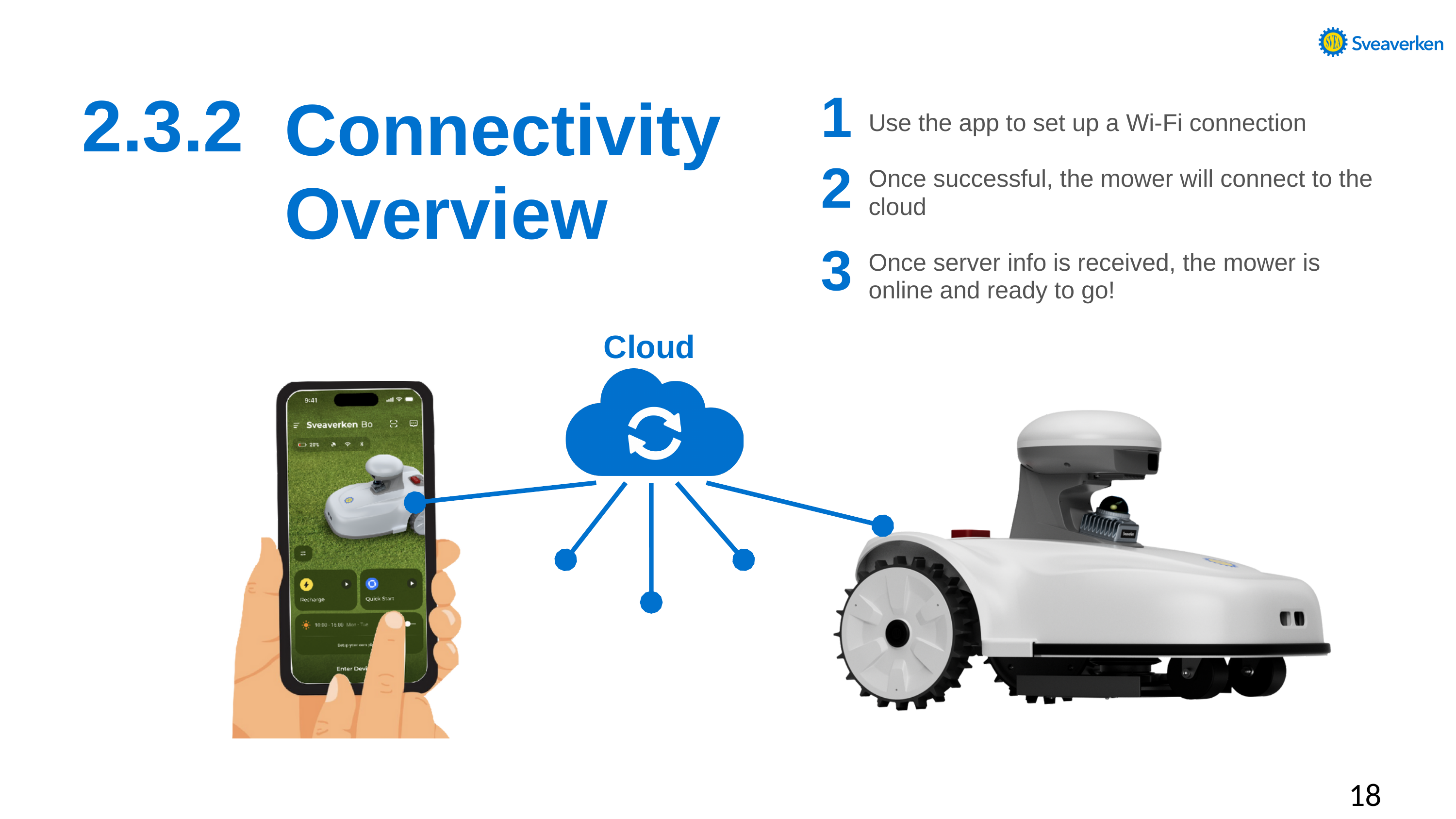

Connectivity Overview
1
2.3.2
Use the app to set up a Wi-Fi connection

Once successful, the mower will connect to the cloud

Once server info is received, the mower is online and ready to go!
2
3
Cloud

18